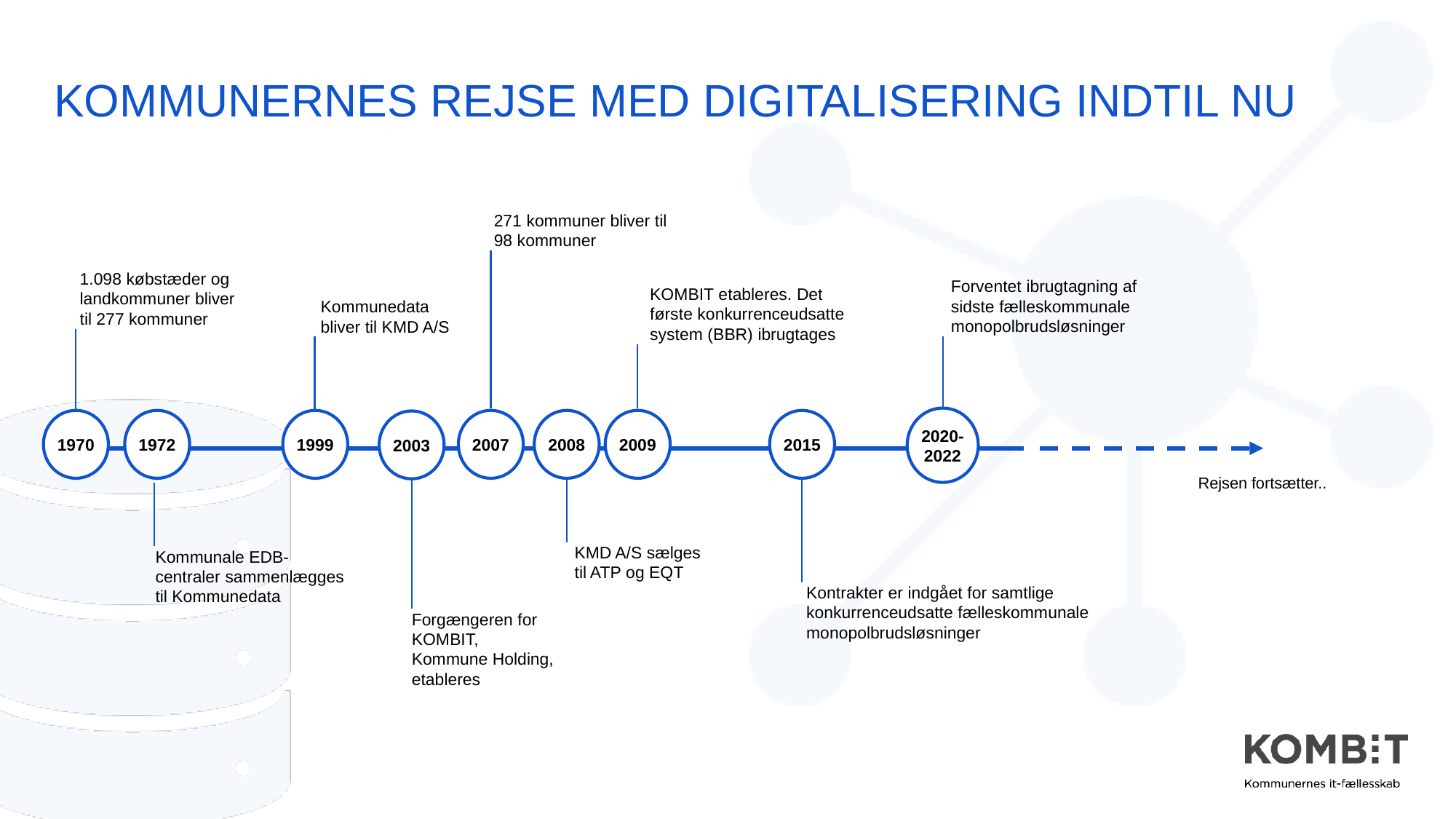

# KOMMUNERNES REJSE MED DIGITALISERING INDTIL NU
271 kommuner bliver til 98 kommuner
1.098 købstæder og landkommuner bliver til 277 kommuner
Forventet ibrugtagning af sidste fælleskommunale monopolbrudsløsninger
KOMBIT etableres. Det første konkurrenceudsatte system (BBR) ibrugtages
Kommunedata bliver til KMD A/S
2020-2022
1970
1972
1999
2007
2008
2009
2015
2003
Rejsen fortsætter..
KMD A/S sælges til ATP og EQT
Kommunale EDB-centraler sammenlægges til Kommunedata
Kontrakter er indgået for samtlige konkurrenceudsatte fælleskommunale monopolbrudsløsninger
Forgængeren for KOMBIT, Kommune Holding, etableres